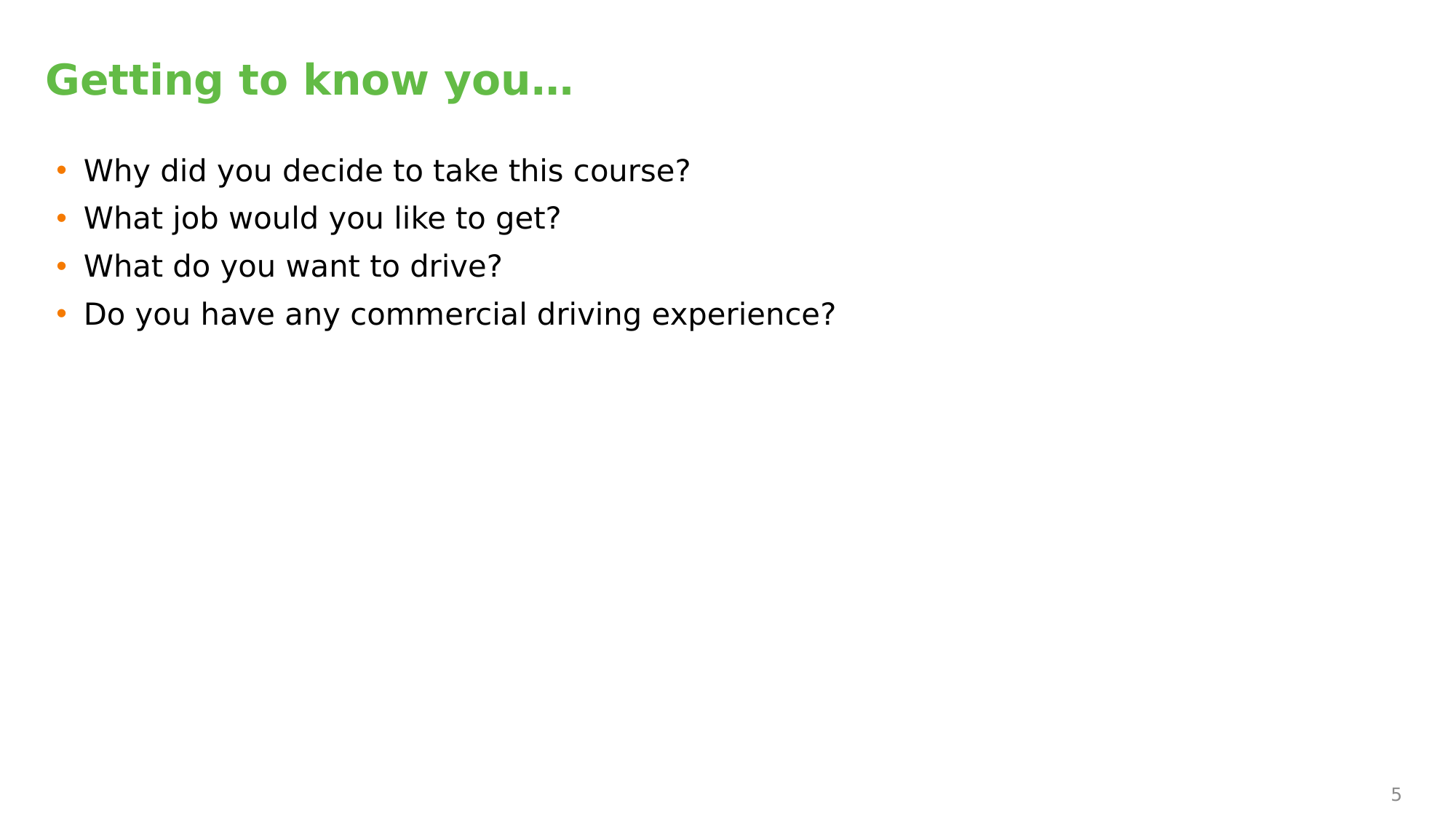

# Getting to know you…
Why did you decide to take this course?
What job would you like to get?
What do you want to drive?
Do you have any commercial driving experience?

5